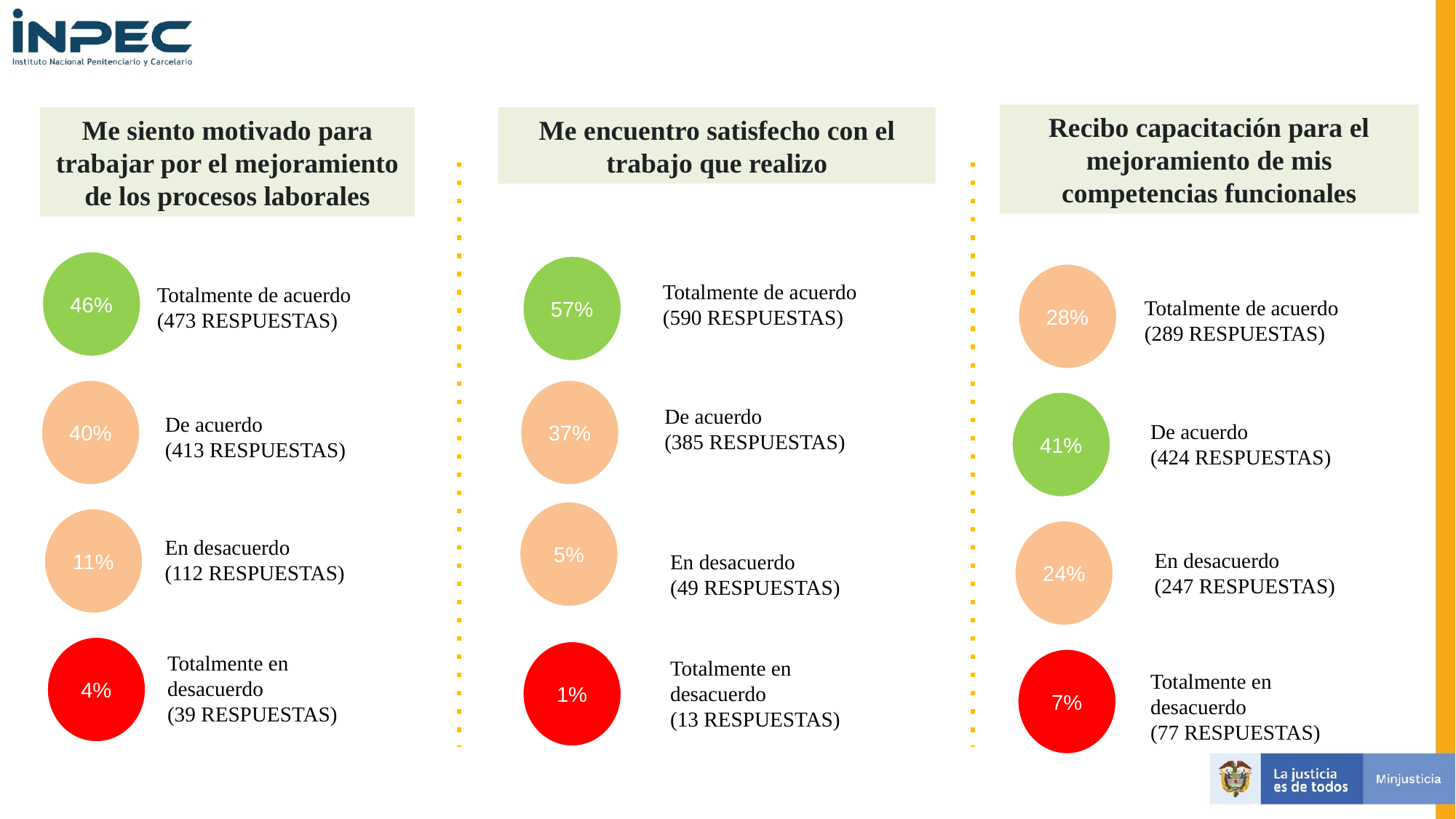

Recibo capacitación para el mejoramiento de mis competencias funcionales

Me siento motivado para trabajar por el mejoramiento de los procesos laborales

Me encuentro satisfecho con el trabajo que realizo
46%
57%
28%
Totalmente de acuerdo
(590 RESPUESTAS)
Totalmente de acuerdo
(473 RESPUESTAS)
Totalmente de acuerdo
(289 RESPUESTAS)
40%
37%
De acuerdo
(385 RESPUESTAS)
41%
De acuerdo
(413 RESPUESTAS)
De acuerdo
(424 RESPUESTAS)
5%
11%
24%
En desacuerdo
(112 RESPUESTAS)
En desacuerdo
(247 RESPUESTAS)
En desacuerdo
(49 RESPUESTAS)
4%
Totalmente en desacuerdo
(39 RESPUESTAS)
1%
Totalmente en desacuerdo
(13 RESPUESTAS)
7%
Totalmente en desacuerdo
(77 RESPUESTAS)